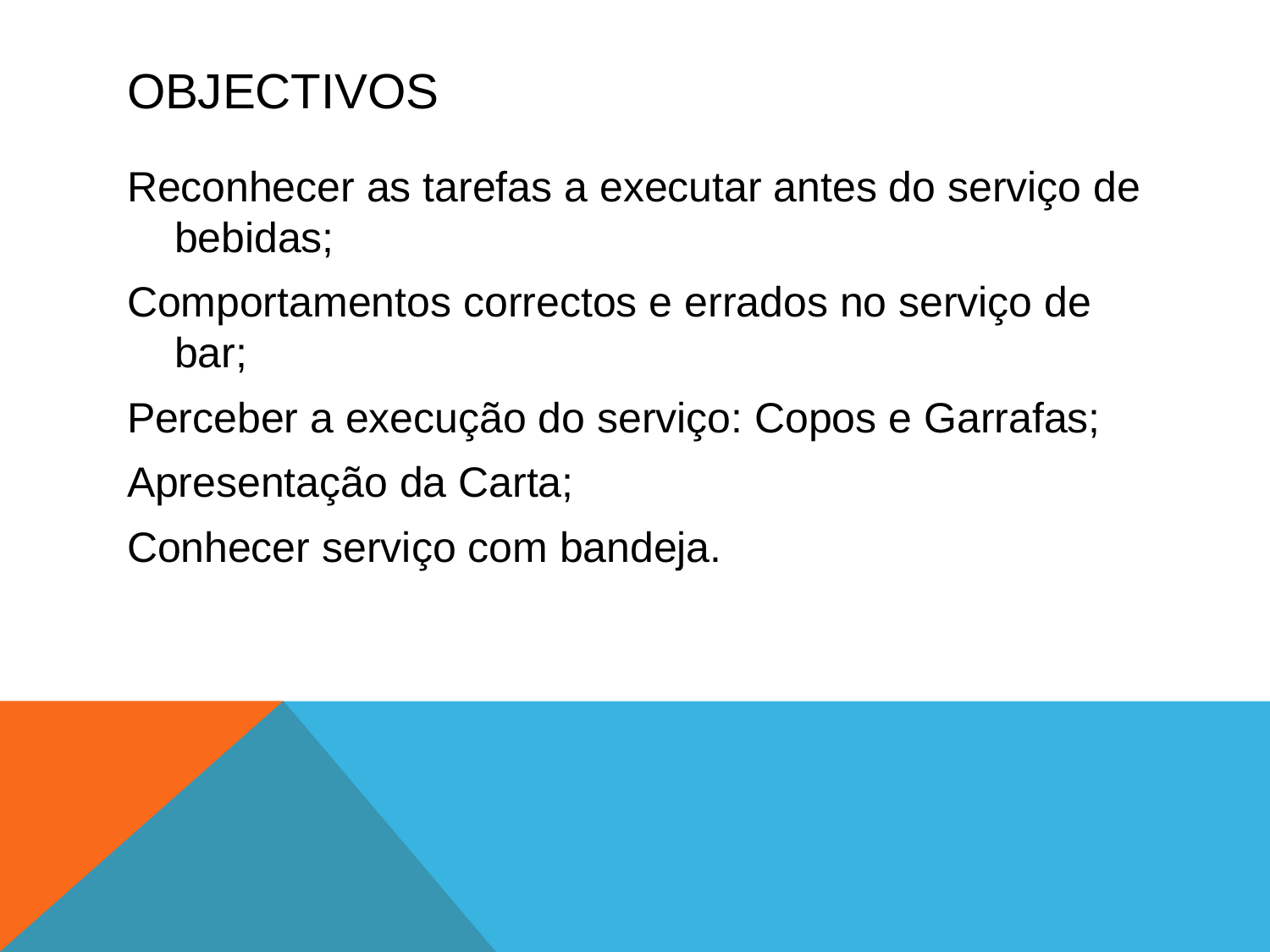

# Objectivos
Reconhecer as tarefas a executar antes do serviço de bebidas;
Comportamentos correctos e errados no serviço de bar;
Perceber a execução do serviço: Copos e Garrafas;
Apresentação da Carta;
Conhecer serviço com bandeja.